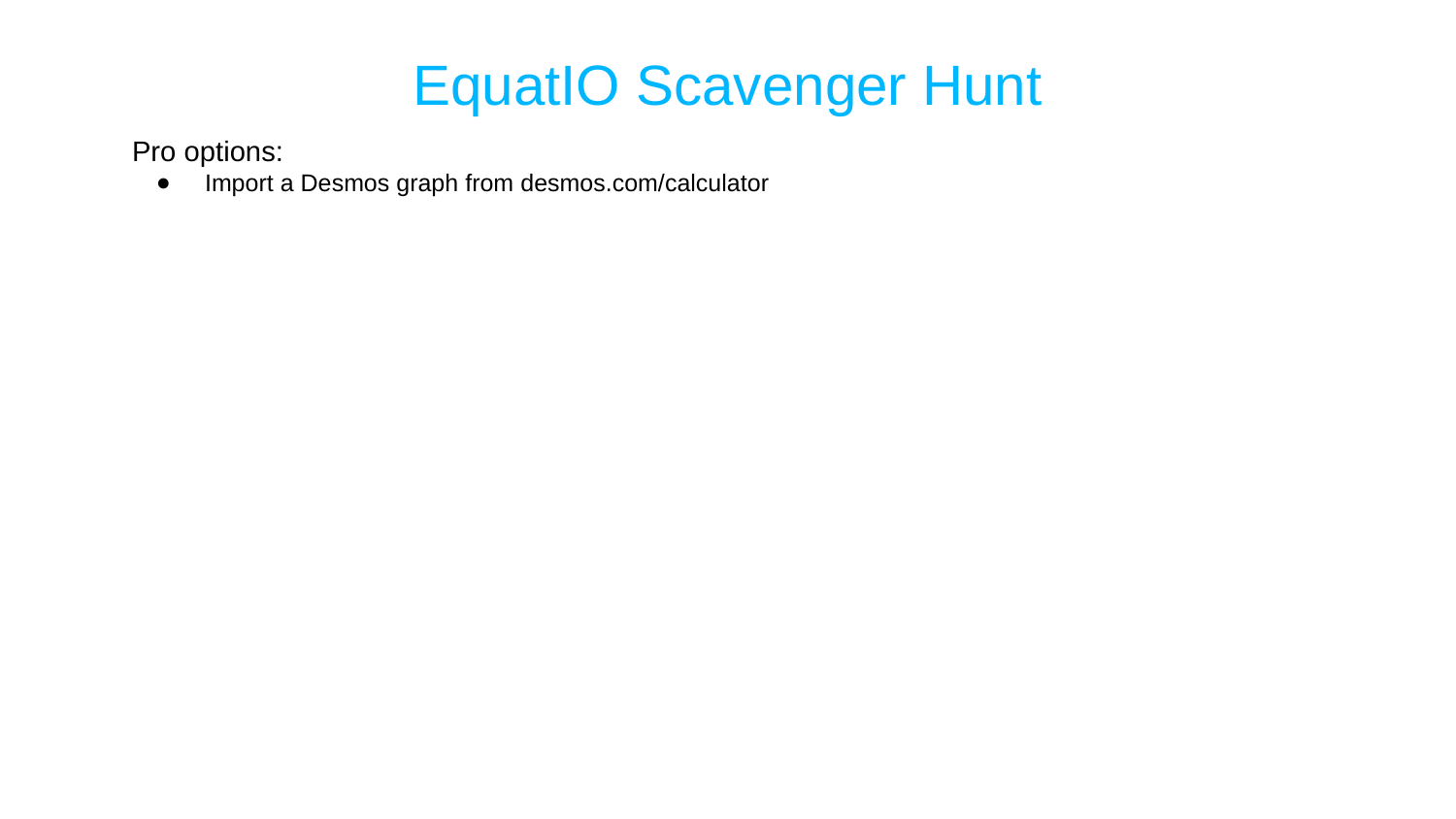

EquatIO Scavenger Hunt
Pro options:
Import a Desmos graph from desmos.com/calculator